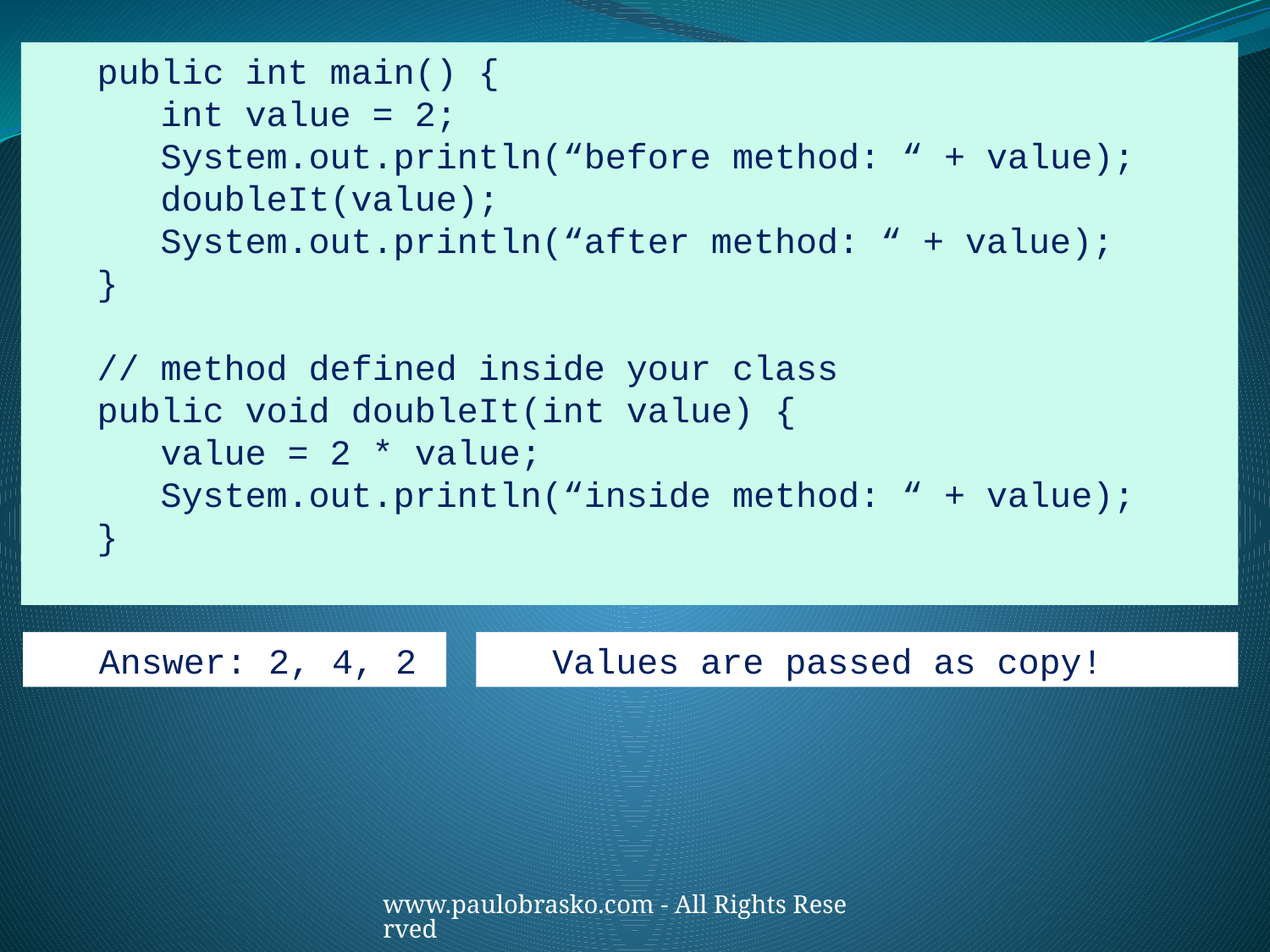

public int main() {
   int value = 2;
   System.out.println(“before method: “ + value);
   doubleIt(value);
   System.out.println(“after method: “ + value);
}

// method defined inside your class
public void doubleIt(int value) {
   value = 2 * value;
   System.out.println(“inside method: “ + value);
}

Answer: 2, 4, 2
Values are passed as copy!
www.paulobrasko.com - All Rights Reserved